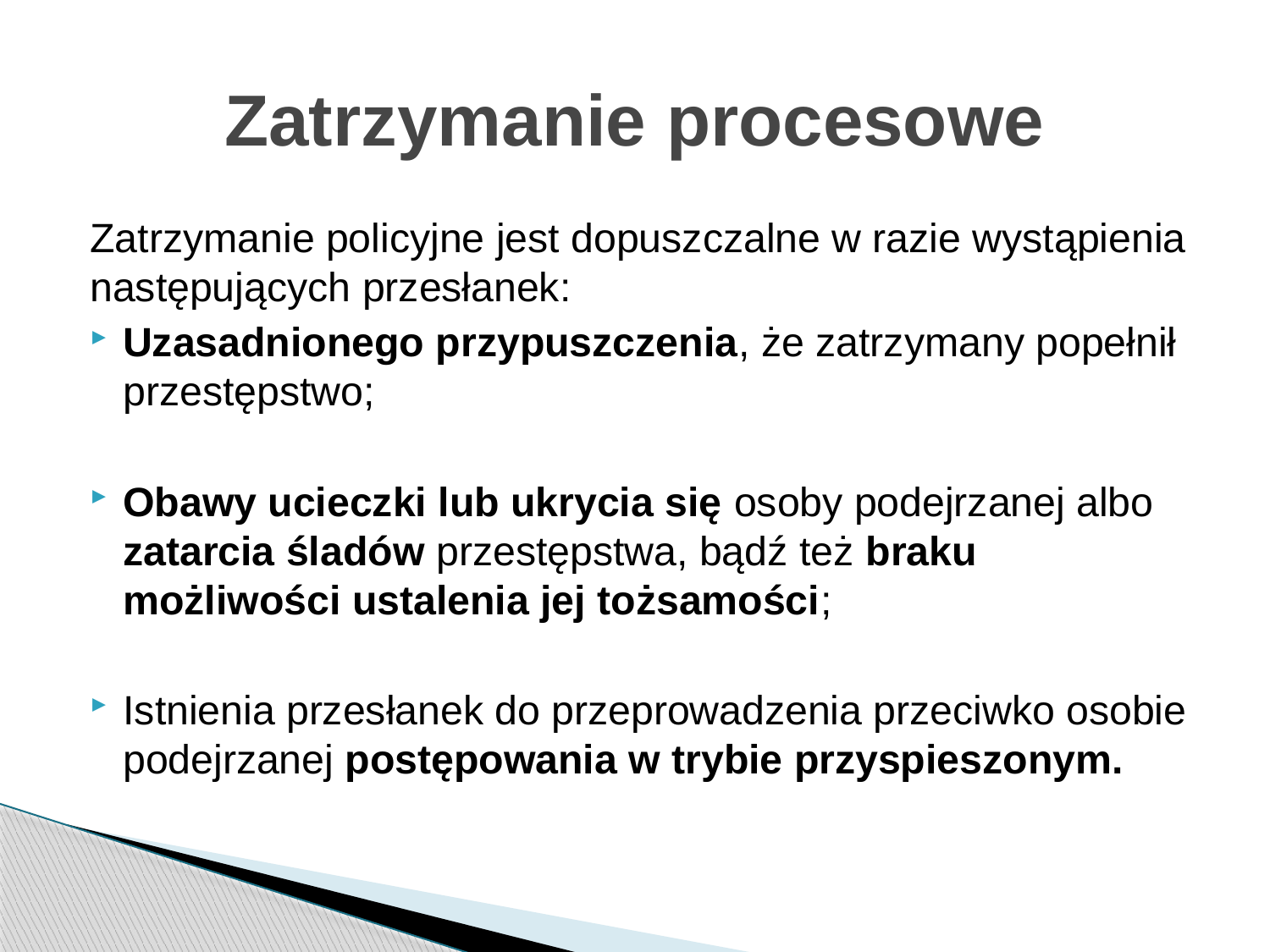

# Zatrzymanie procesowe
Zatrzymanie policyjne jest dopuszczalne w razie wystąpienia następujących przesłanek:
Uzasadnionego przypuszczenia, że zatrzymany popełnił przestępstwo;

Obawy ucieczki lub ukrycia się osoby podejrzanej albo zatarcia śladów przestępstwa, bądź też braku możliwości ustalenia jej tożsamości;

Istnienia przesłanek do przeprowadzenia przeciwko osobie podejrzanej postępowania w trybie przyspieszonym.